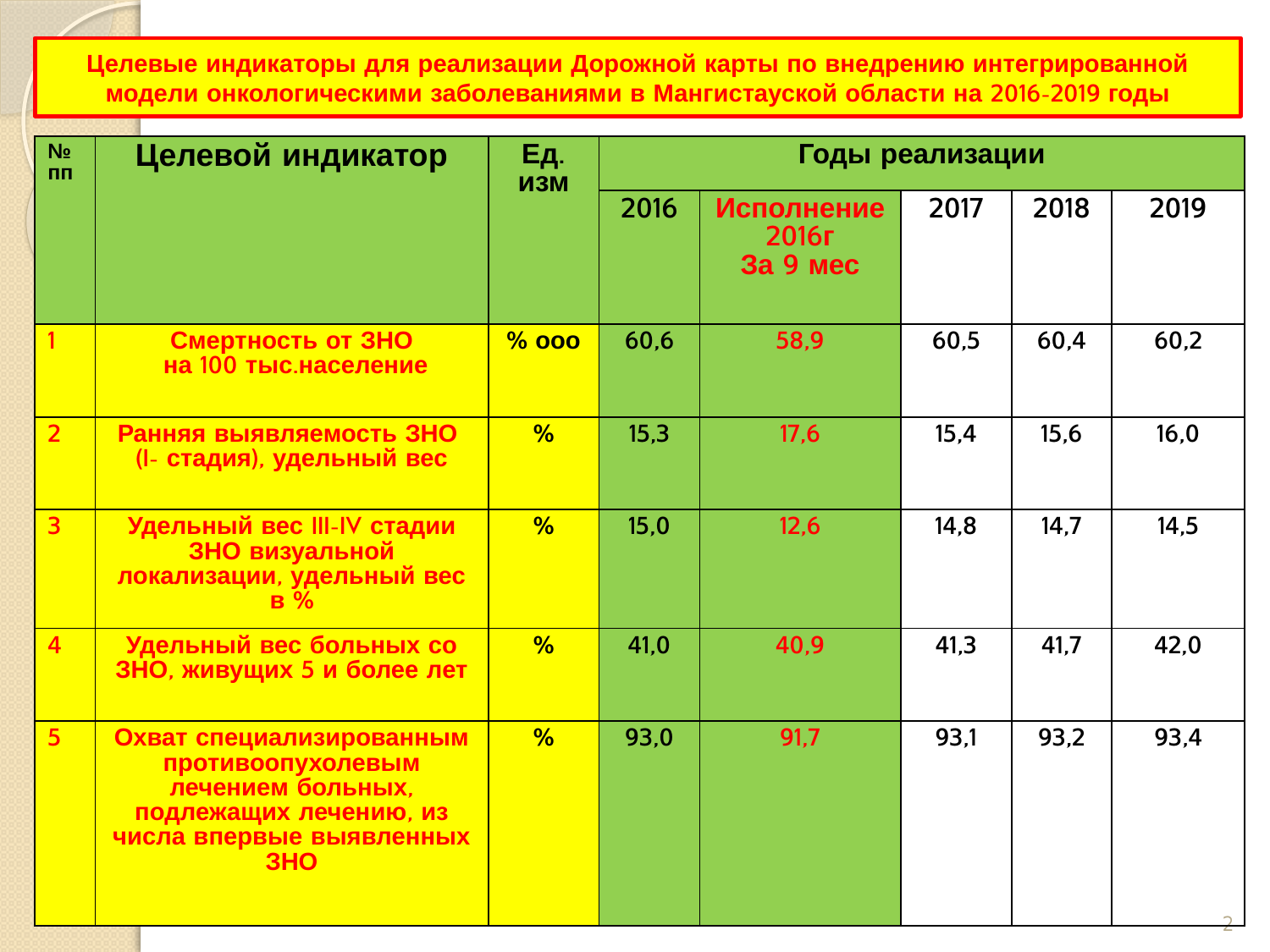

# Целевые индикаторы для реализации Дорожной карты по внедрению интегрированной модели онкологическими заболеваниями в Мангистауской области на 2016-2019 годы
| № пп | Целевой индикатор | Ед. изм | Годы реализации |  |  |  |  |
| --- | --- | --- | --- | --- | --- | --- | --- |
|  |  |  | 2016 | Исполнение 2016г За 9 мес | 2017 | 2018 | 2019 |
| 1 | Смертность от ЗНО на 100 тыс.население | % ооо | 60,6 | 58,9 | 60,5 | 60,4 | 60,2 |
| 2 | Ранняя выявляемость ЗНО (I- стадия), удельный вес | % | 15,3 | 17,6 | 15,4 | 15,6 | 16,0 |
| 3 | Удельный вес III-IV стадии ЗНО визуальной локализации, удельный вес в % | % | 15,0 | 12,6 | 14,8 | 14,7 | 14,5 |
| 4 | Удельный вес больных со ЗНО, живущих 5 и более лет | % | 41,0 | 40,9 | 41,3 | 41,7 | 42,0 |
| 5 | Охват специализированным противоопухолевым лечением больных, подлежащих лечению, из числа впервые выявленных ЗНО | % | 93,0 | 91,7 | 93,1 | 93,2 | 93,4 |
2